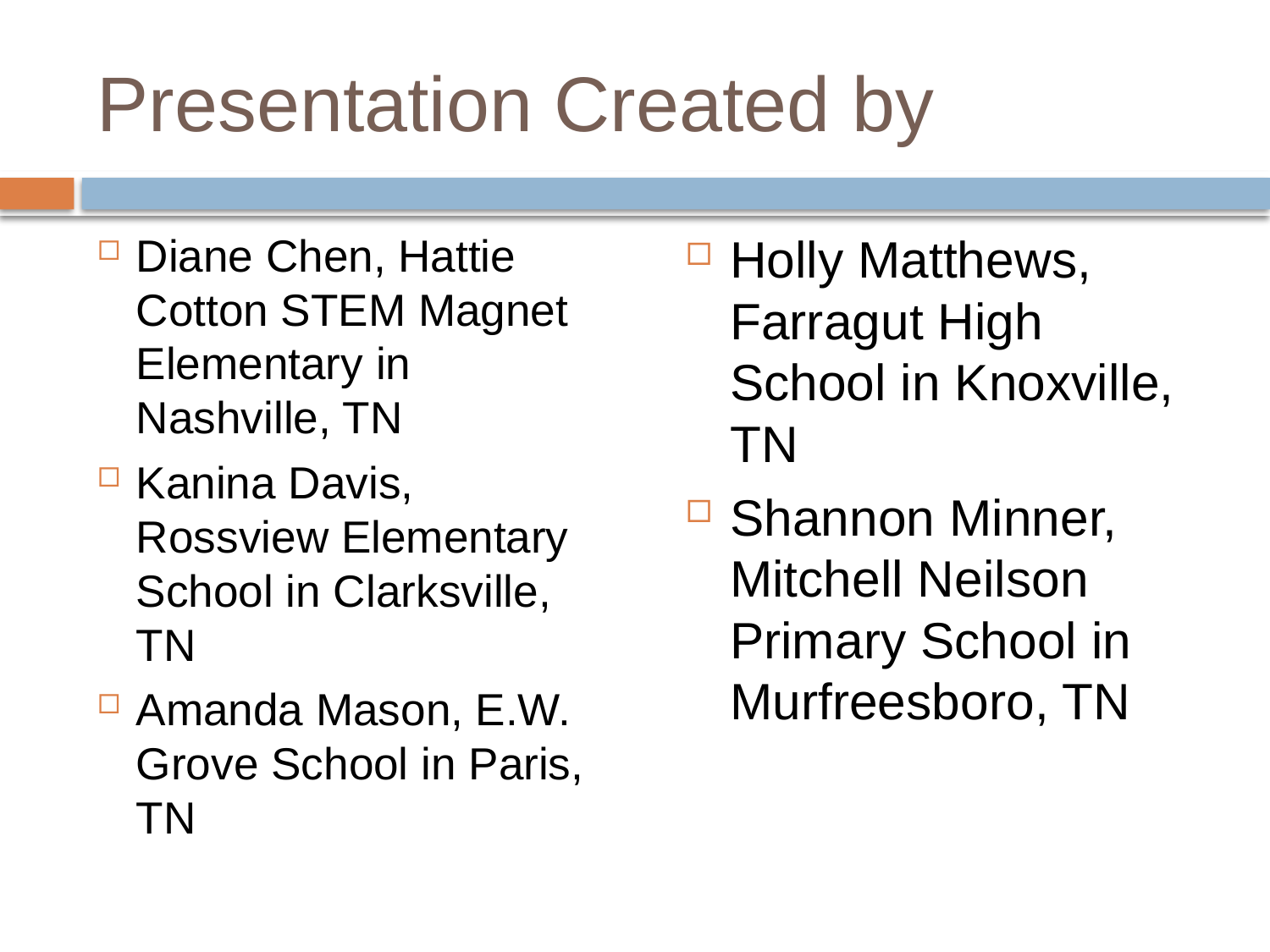

# Presentation Created by
Diane Chen, Hattie Cotton STEM Magnet Elementary in Nashville, TN
Kanina Davis, Rossview Elementary School in Clarksville, TN
Amanda Mason, E.W. Grove School in Paris, TN

Holly Matthews, Farragut High School in Knoxville, TN
Shannon Minner, Mitchell Neilson Primary School in Murfreesboro, TN